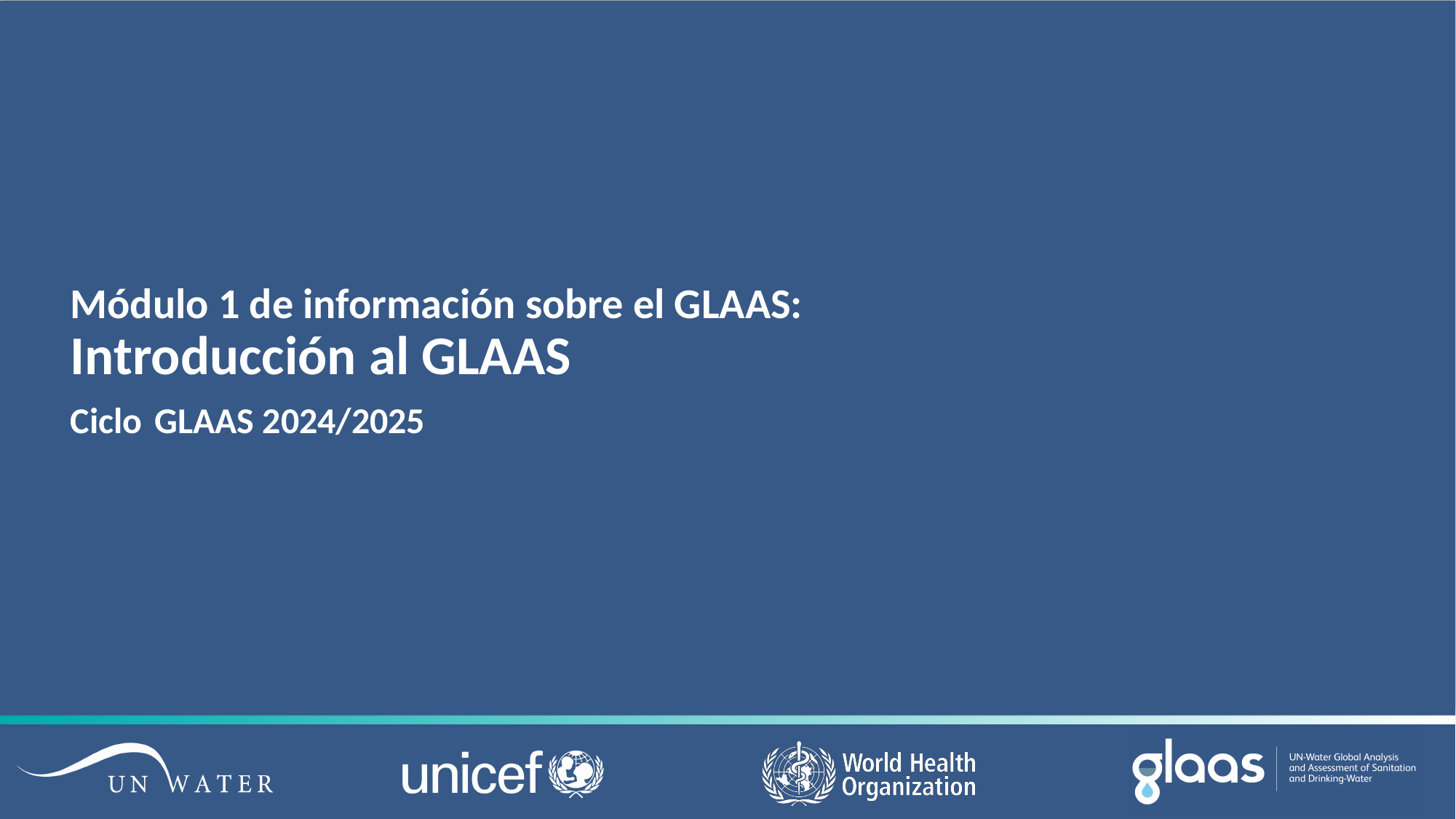

# Módulo 1 de información sobre el GLAAS: Introducción al GLAAS Ciclo GLAAS 2024/2025